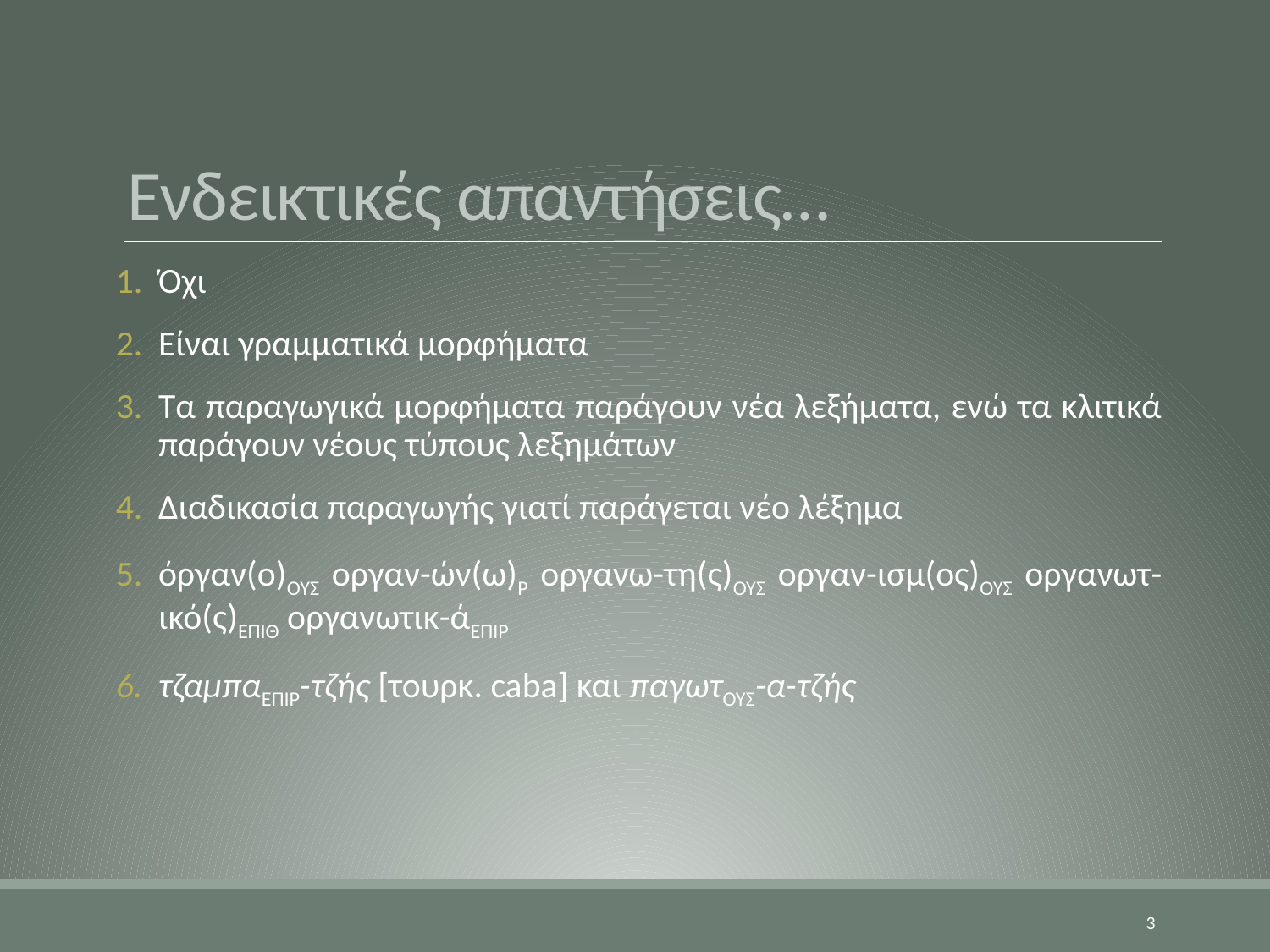

# Ενδεικτικές απαντήσεις…
Όχι
Είναι γραμματικά μορφήματα
Τα παραγωγικά μορφήματα παράγουν νέα λεξήματα, ενώ τα κλιτικά παράγουν νέους τύπους λεξημάτων
Διαδικασία παραγωγής γιατί παράγεται νέο λέξημα
όργαν(ο)ΟΥΣ οργαν-ών(ω)Ρ οργανω-τη(ς)ΟΥΣ οργαν-ισμ(ος)ΟΥΣ οργανωτ-ικό(ς)ΕΠΙΘ οργανωτικ-άΕΠΙΡ
τζαμπαΕΠΙΡ-τζής [τουρκ. caba] και παγωτΟΥΣ-α-τζής
3